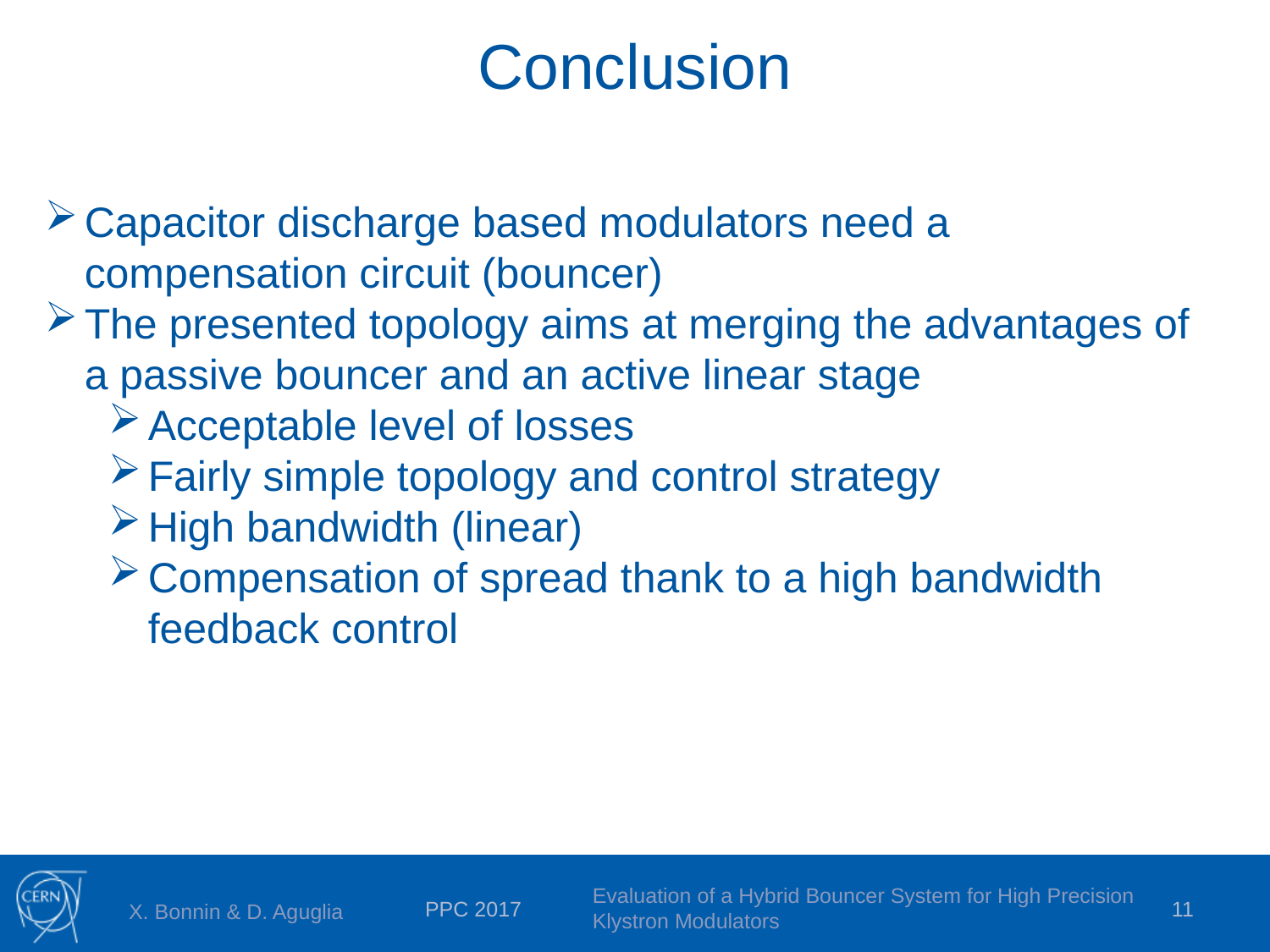

# Conclusion
Capacitor discharge based modulators need a compensation circuit (bouncer)
The presented topology aims at merging the advantages of a passive bouncer and an active linear stage
Acceptable level of losses
Fairly simple topology and control strategy
High bandwidth (linear)
Compensation of spread thank to a high bandwidth feedback control
Evaluation of a Hybrid Bouncer System for High Precision Klystron Modulators
PPC 2017
11